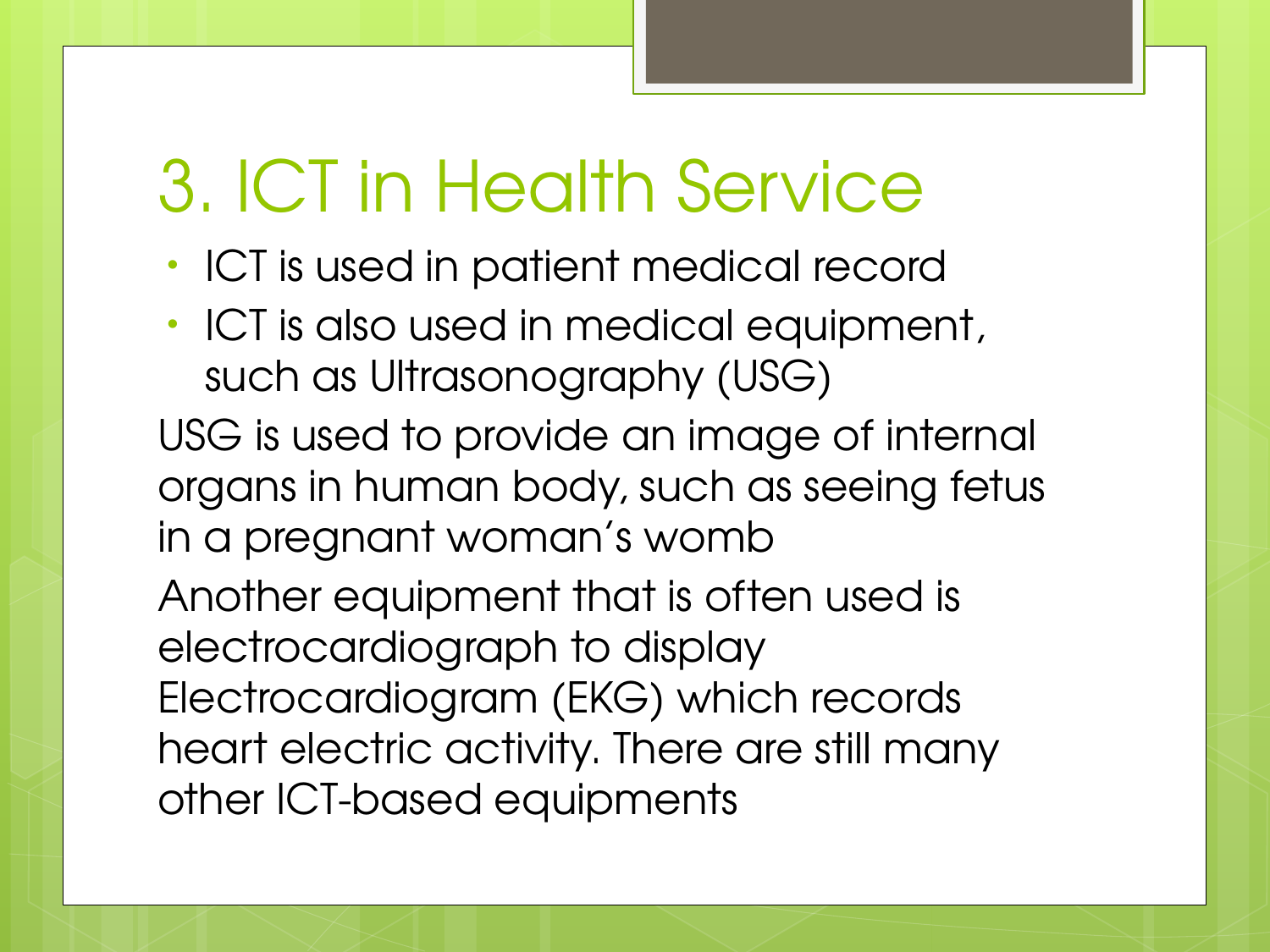

# 3. ICT in Health Service
ICT is used in patient medical record
ICT is also used in medical equipment, such as Ultrasonography (USG)
USG is used to provide an image of internal organs in human body, such as seeing fetus in a pregnant woman’s womb
Another equipment that is often used is electrocardiograph to display Electrocardiogram (EKG) which records heart electric activity. There are still many other ICT-based equipments